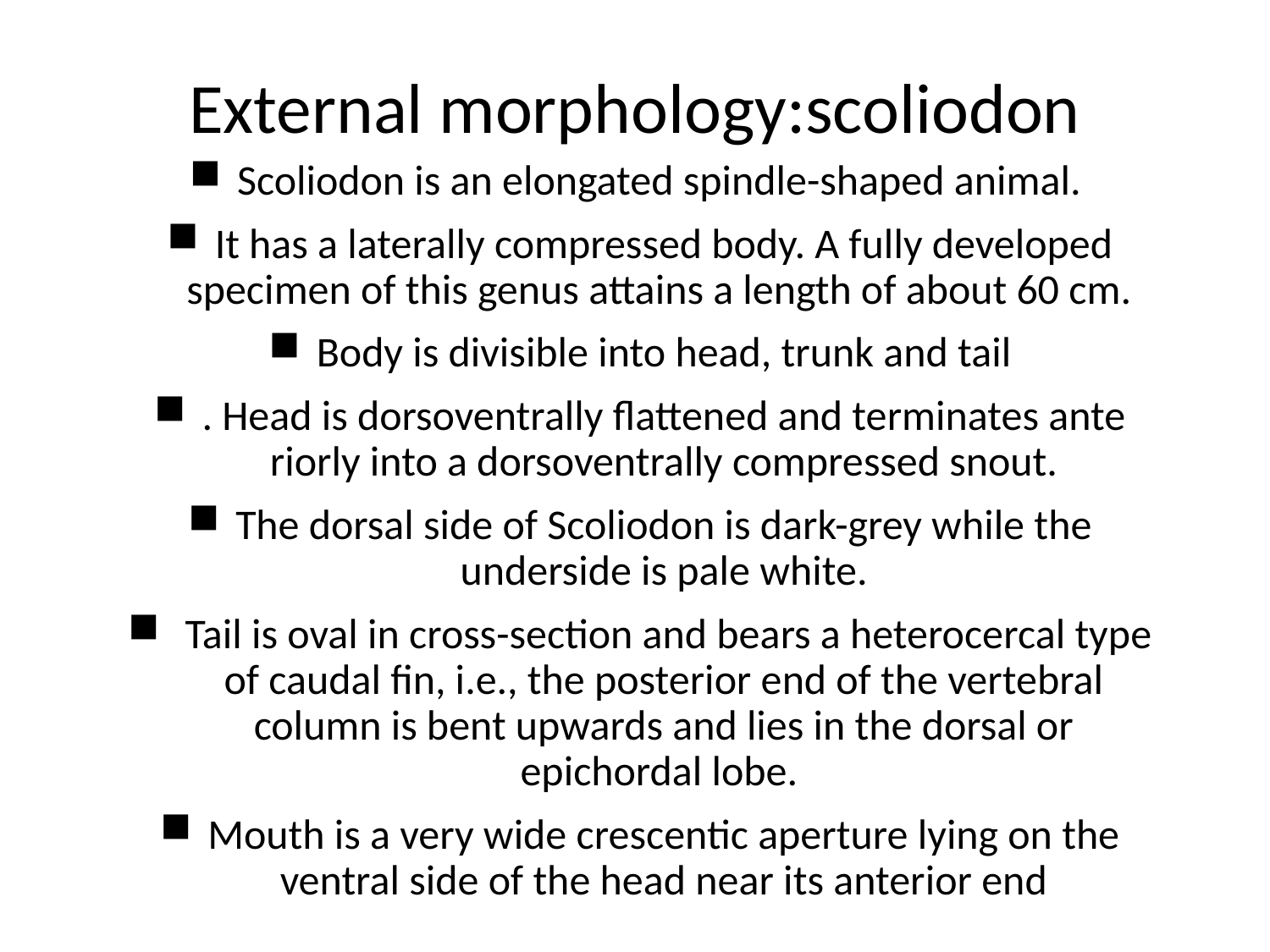

# External morphology:scoliodon
Scoliodon is an elongated spindle-shaped animal.
It has a laterally compressed body. A fully developed specimen of this genus attains a length of about 60 cm.
Body is divi­sible into head, trunk and tail
. Head is dorsoventrally flattened and terminates ante­riorly into a dorsoventrally compressed snout.
The dorsal side of Scoliodon is dark-grey while the underside is pale white.
 Tail is oval in cross-section and bears a heterocercal type of caudal fin, i.e., the posterior end of the vertebral column is bent upwards and lies in the dorsal or epichordal lobe.
Mouth is a very wide crescentic aperture lying on the ventral side of the head near its anterior end